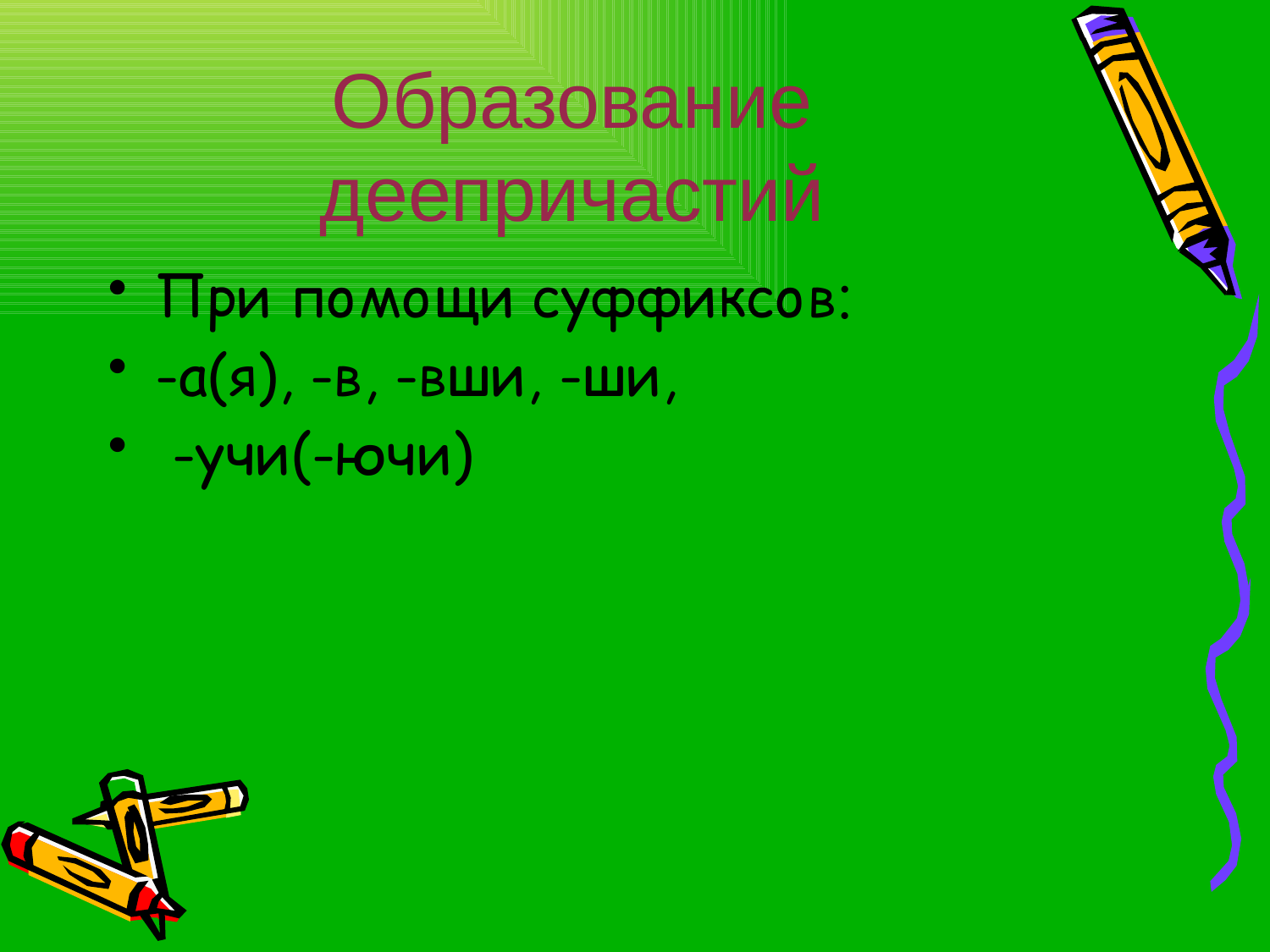

# Образование деепричастий
При помощи суффиксов:
-а(я), -в, -вши, -ши,
 -учи(-ючи)